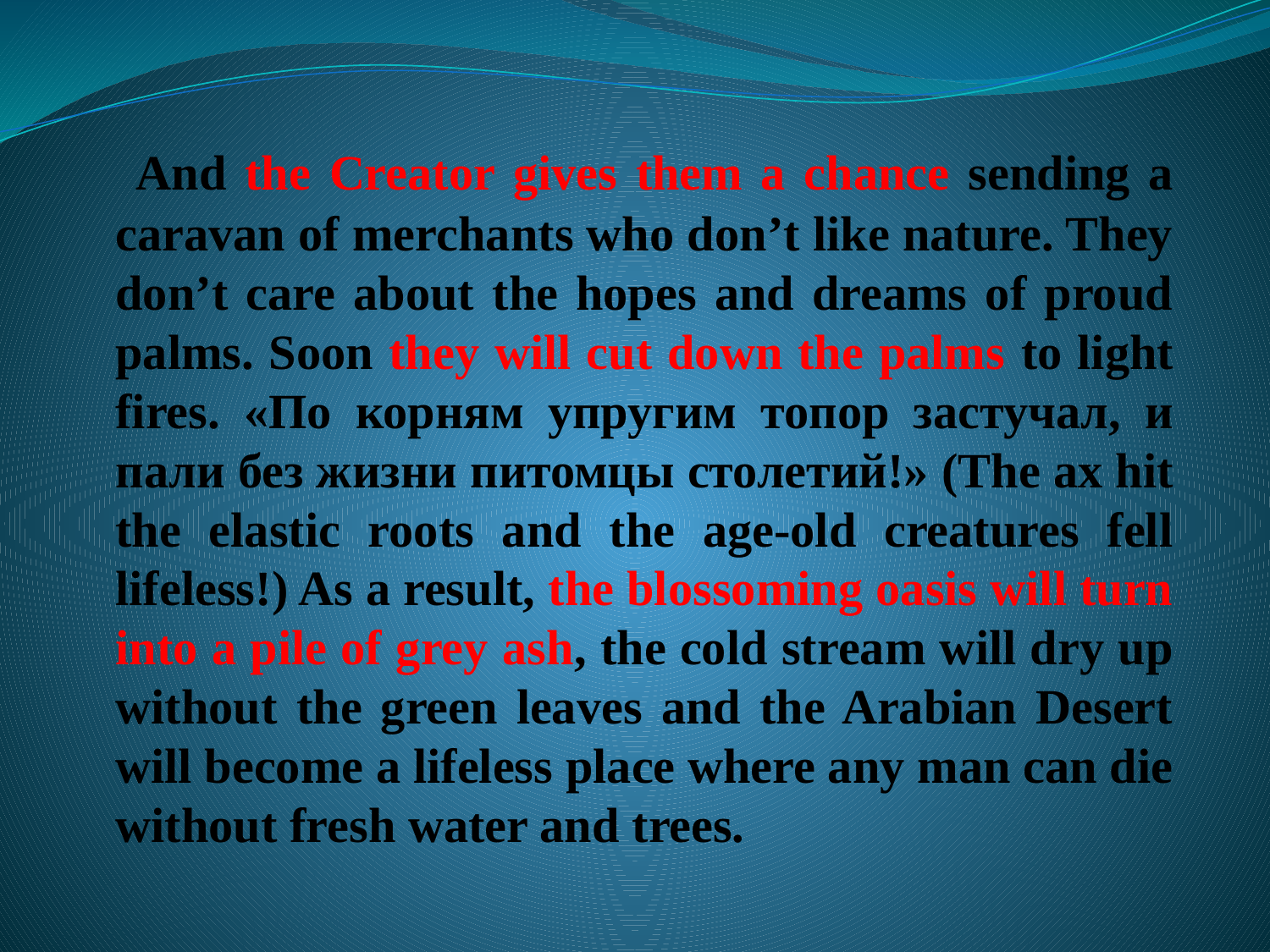

And the Creator gives them a chance sending a caravan of merchants who don’t like nature. They don’t care about the hopes and dreams of proud palms. Soon they will cut down the palms to light fires. «По корням упругим топор застучал, и пали без жизни питомцы столетий!» (The ax hit the elastic roots and the age-old creatures fell lifeless!) As a result, the blossoming oasis will turn into a pile of grey ash, the cold stream will dry up without the green leaves and the Arabian Desert will become a lifeless place where any man can die without fresh water and trees.